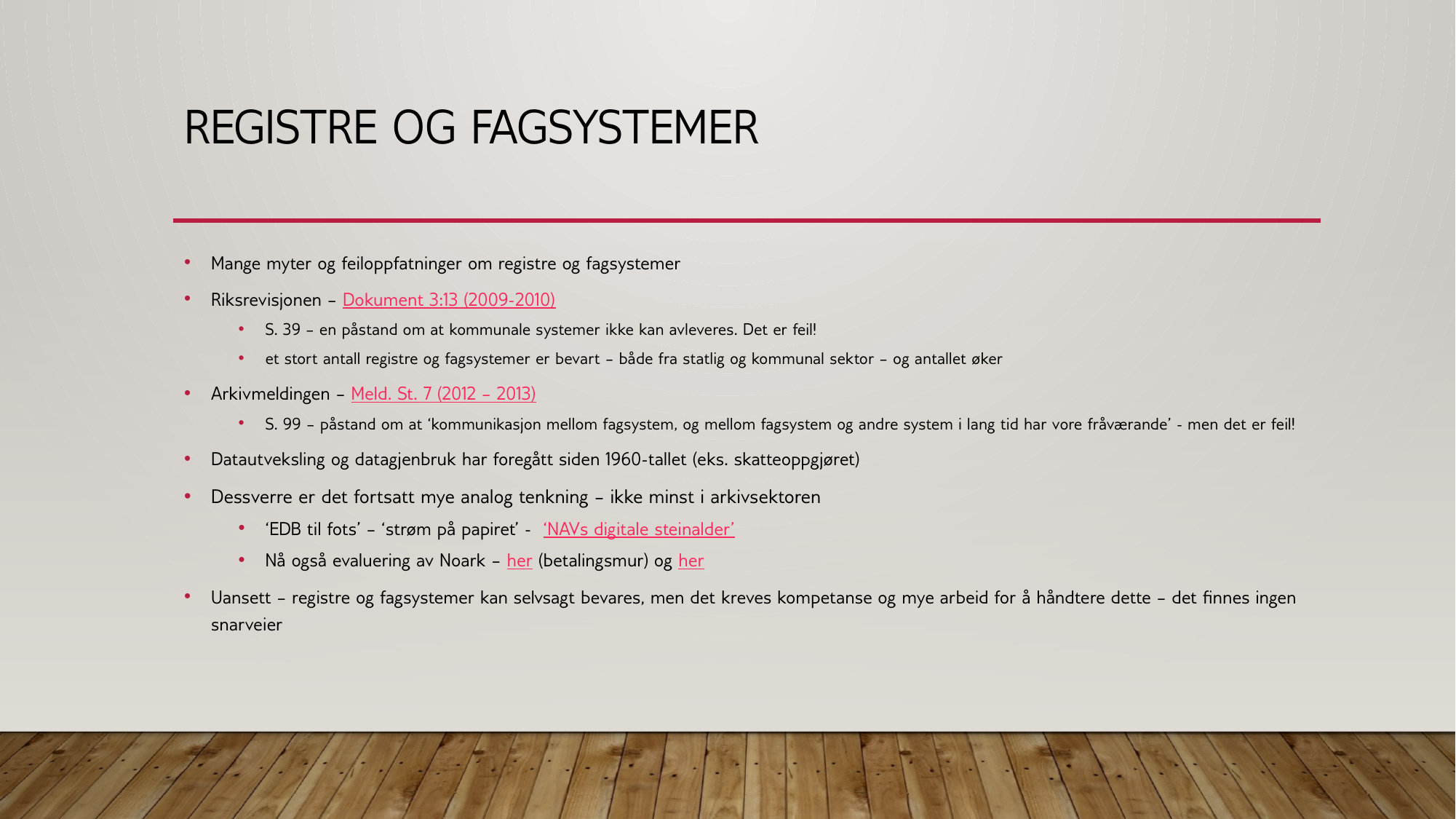

# Registre og fagsystemer
Mange myter og feiloppfatninger om registre og fagsystemer
Riksrevisjonen – Dokument 3:13 (2009-2010)
S. 39 – en påstand om at kommunale systemer ikke kan avleveres. Det er feil!
et stort antall registre og fagsystemer er bevart – både fra statlig og kommunal sektor – og antallet øker
Arkivmeldingen – Meld. St. 7 (2012 – 2013)
S. 99 – påstand om at ‘kommunikasjon mellom fagsystem, og mellom fagsystem og andre system i lang tid har vore fråværande’ - men det er feil!
Datautveksling og datagjenbruk har foregått siden 1960-tallet (eks. skatteoppgjøret)
Dessverre er det fortsatt mye analog tenkning – ikke minst i arkivsektoren
‘EDB til fots’ – ‘strøm på papiret’ -  ‘NAVs digitale steinalder’
Nå også evaluering av Noark – her (betalingsmur) og her
Uansett – registre og fagsystemer kan selvsagt bevares, men det kreves kompetanse og mye arbeid for å håndtere dette – det finnes ingen snarveier